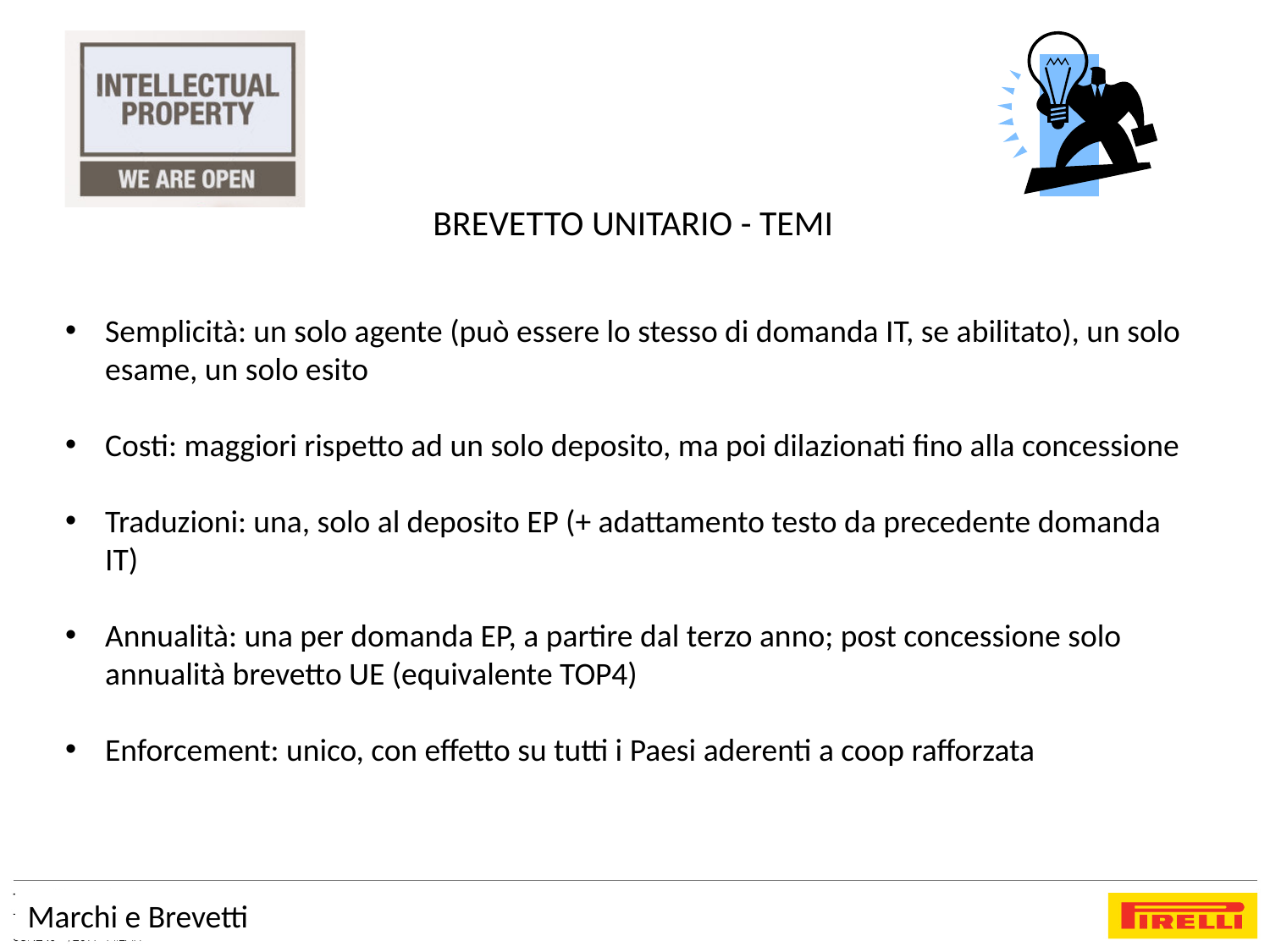

BREVETTO UNITARIO - TEMI
Semplicità: un solo agente (può essere lo stesso di domanda IT, se abilitato), un solo esame, un solo esito

Costi: maggiori rispetto ad un solo deposito, ma poi dilazionati fino alla concessione

Traduzioni: una, solo al deposito EP (+ adattamento testo da precedente domanda IT)

Annualità: una per domanda EP, a partire dal terzo anno; post concessione solo annualità brevetto UE (equivalente TOP4)

Enforcement: unico, con effetto su tutti i Paesi aderenti a coop rafforzata